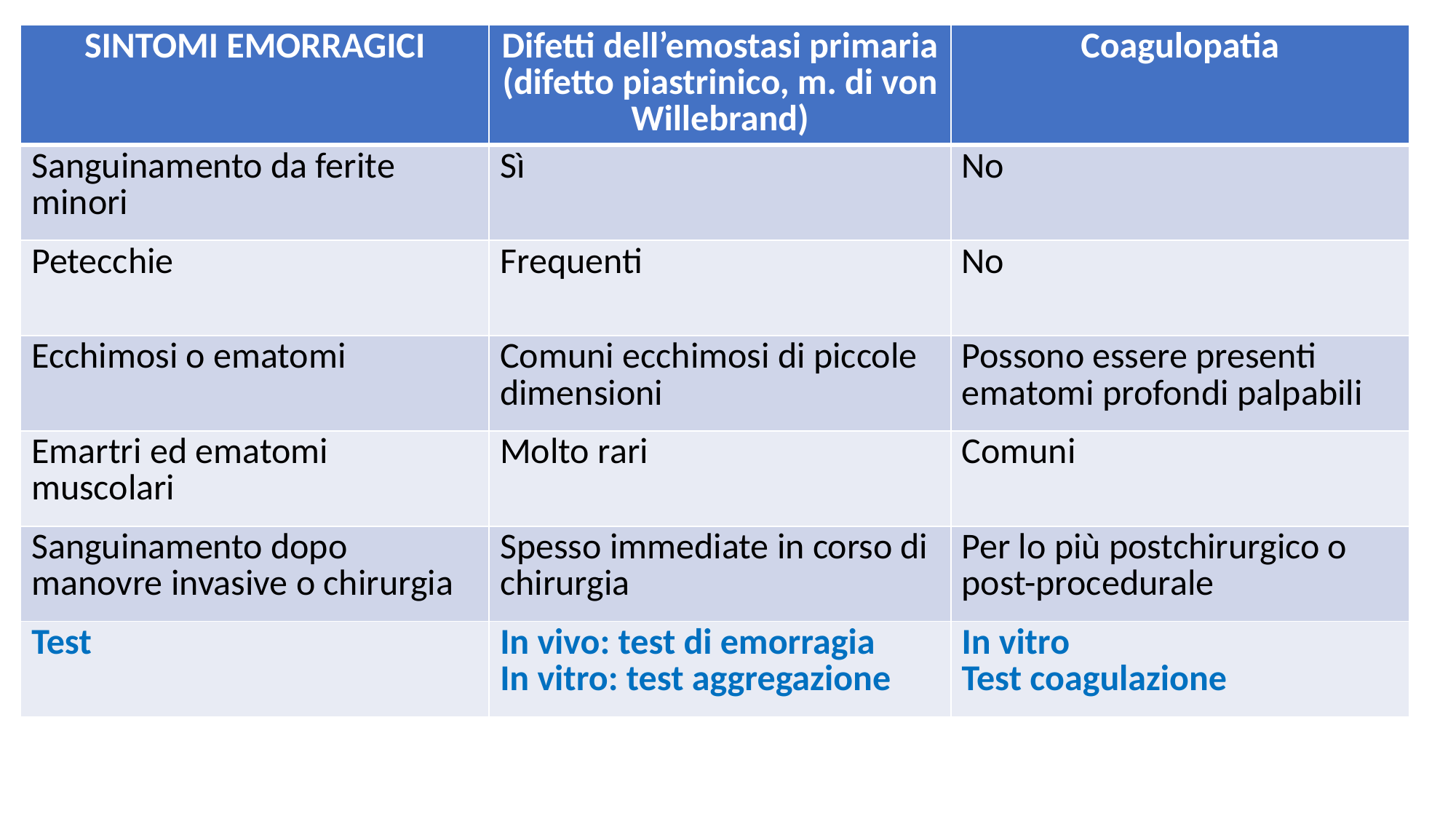

| SINTOMI EMORRAGICI | Difetti dell’emostasi primaria (difetto piastrinico, m. di von Willebrand) | Coagulopatia |
| --- | --- | --- |
| Sanguinamento da ferite minori | Sì | No |
| Petecchie | Frequenti | No |
| Ecchimosi o ematomi | Comuni ecchimosi di piccole dimensioni | Possono essere presenti ematomi profondi palpabili |
| Emartri ed ematomi muscolari | Molto rari | Comuni |
| Sanguinamento dopo manovre invasive o chirurgia | Spesso immediate in corso di chirurgia | Per lo più postchirurgico o post-procedurale |
| Test | In vivo: test di emorragia In vitro: test aggregazione | In vitro Test coagulazione |